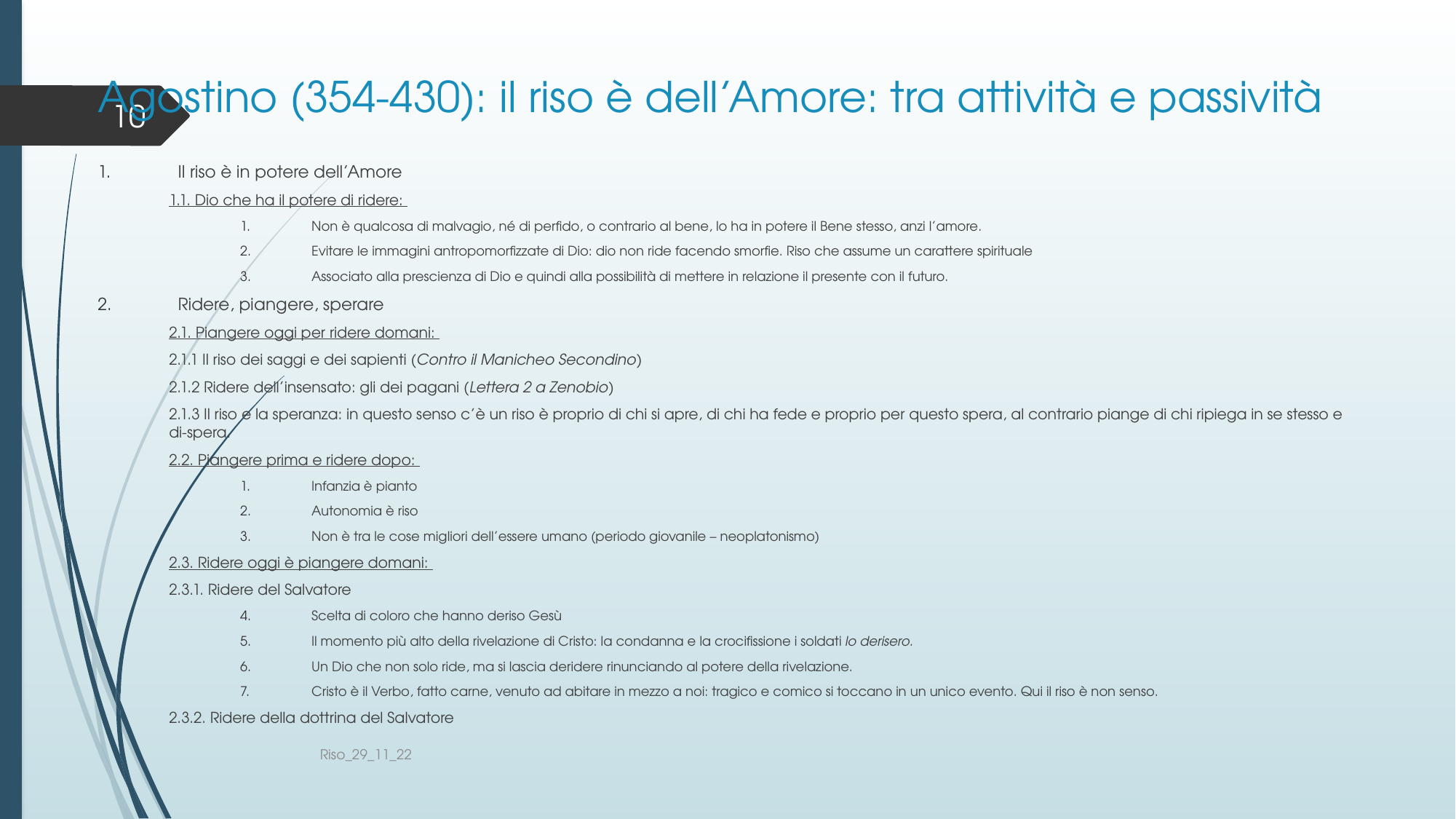

# Agostino (354-430): il riso è dell’Amore: tra attività e passività
10
Il riso è in potere dell’Amore
1.1. Dio che ha il potere di ridere:
Non è qualcosa di malvagio, né di perfido, o contrario al bene, lo ha in potere il Bene stesso, anzi l’amore.
Evitare le immagini antropomorfizzate di Dio: dio non ride facendo smorfie. Riso che assume un carattere spirituale
Associato alla prescienza di Dio e quindi alla possibilità di mettere in relazione il presente con il futuro.
Ridere, piangere, sperare
2.1. Piangere oggi per ridere domani:
	2.1.1 Il riso dei saggi e dei sapienti (Contro il Manicheo Secondino)
	2.1.2 Ridere dell’insensato: gli dei pagani (Lettera 2 a Zenobio)
	2.1.3 Il riso e la speranza: in questo senso c’è un riso è proprio di chi si apre, di chi ha fede e proprio per questo spera, al contrario piange di chi ripiega in se stesso e di-spera.
2.2. Piangere prima e ridere dopo:
Infanzia è pianto
Autonomia è riso
Non è tra le cose migliori dell’essere umano (periodo giovanile – neoplatonismo)
2.3. Ridere oggi è piangere domani:
	2.3.1. Ridere del Salvatore
Scelta di coloro che hanno deriso Gesù
Il momento più alto della rivelazione di Cristo: la condanna e la crocifissione i soldati lo derisero.
Un Dio che non solo ride, ma si lascia deridere rinunciando al potere della rivelazione.
Cristo è il Verbo, fatto carne, venuto ad abitare in mezzo a noi: tragico e comico si toccano in un unico evento. Qui il riso è non senso.
	2.3.2. Ridere della dottrina del Salvatore
Riso_29_11_22